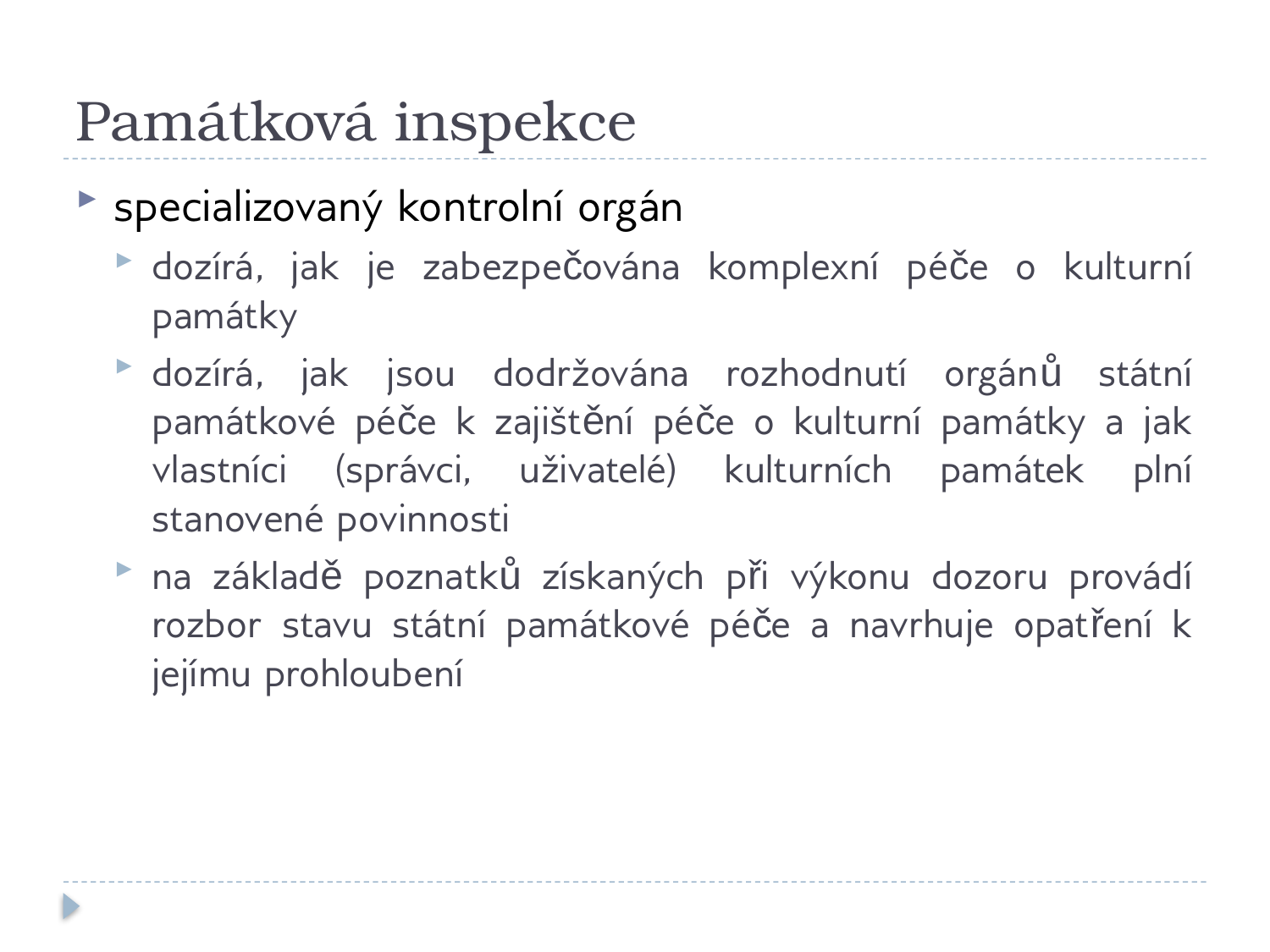

# Památková inspekce
specializovaný kontrolní orgán
dozírá, jak je zabezpečována komplexní péče o kulturní památky
dozírá, jak jsou dodržována rozhodnutí orgánů státní památkové péče k zajištění péče o kulturní památky a jak vlastníci (správci, uživatelé) kulturních památek plní stanovené povinnosti
na základě poznatků získaných při výkonu dozoru provádí rozbor stavu státní památkové péče a navrhuje opatření k jejímu prohloubení